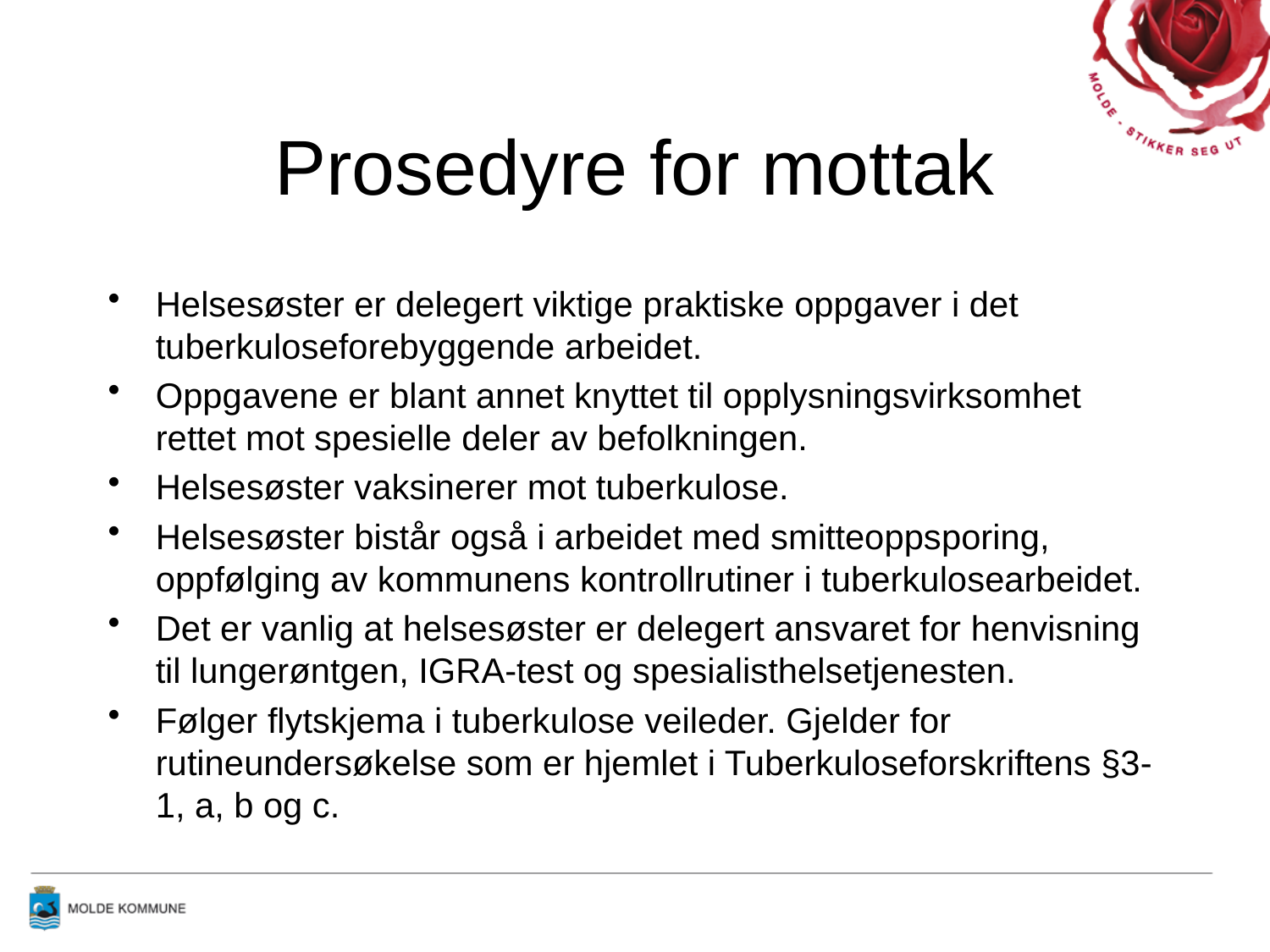

# Prosedyre for mottak
Helsesøster er delegert viktige praktiske oppgaver i det tuberkuloseforebyggende arbeidet.
Oppgavene er blant annet knyttet til opplysningsvirksomhet rettet mot spesielle deler av befolkningen.
Helsesøster vaksinerer mot tuberkulose.
Helsesøster bistår også i arbeidet med smitteoppsporing, oppfølging av kommunens kontrollrutiner i tuberkulosearbeidet.
Det er vanlig at helsesøster er delegert ansvaret for henvisning til lungerøntgen, IGRA-test og spesialisthelsetjenesten.
Følger flytskjema i tuberkulose veileder. Gjelder for rutineundersøkelse som er hjemlet i Tuberkuloseforskriftens §3-1, a, b og c.